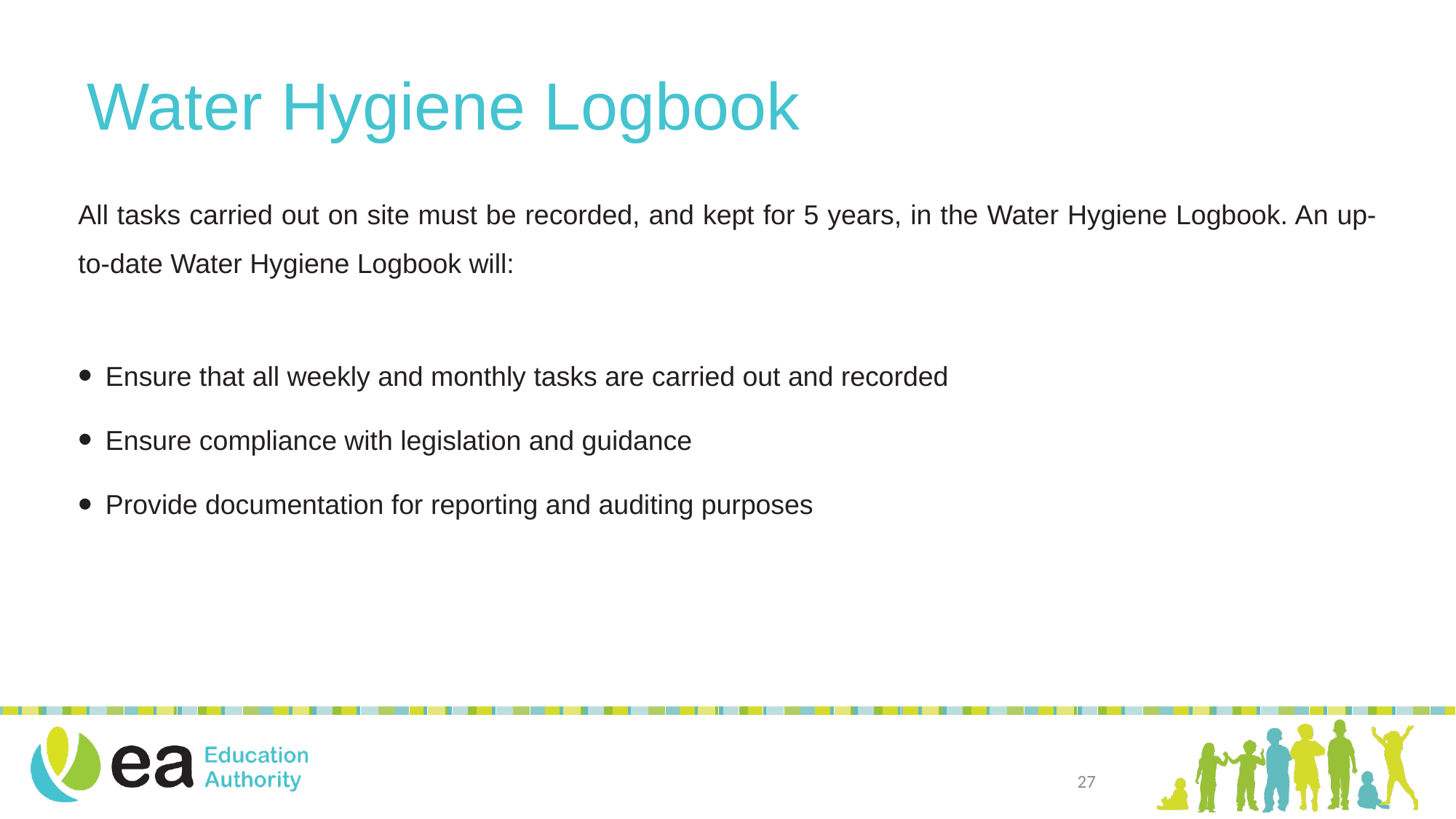

# Water Hygiene Logbook
All tasks carried out on site must be recorded, and kept for 5 years, in the Water Hygiene Logbook. An up-to-date Water Hygiene Logbook will:

Ensure that all weekly and monthly tasks are carried out and recorded
Ensure compliance with legislation and guidance
Provide documentation for reporting and auditing purposes